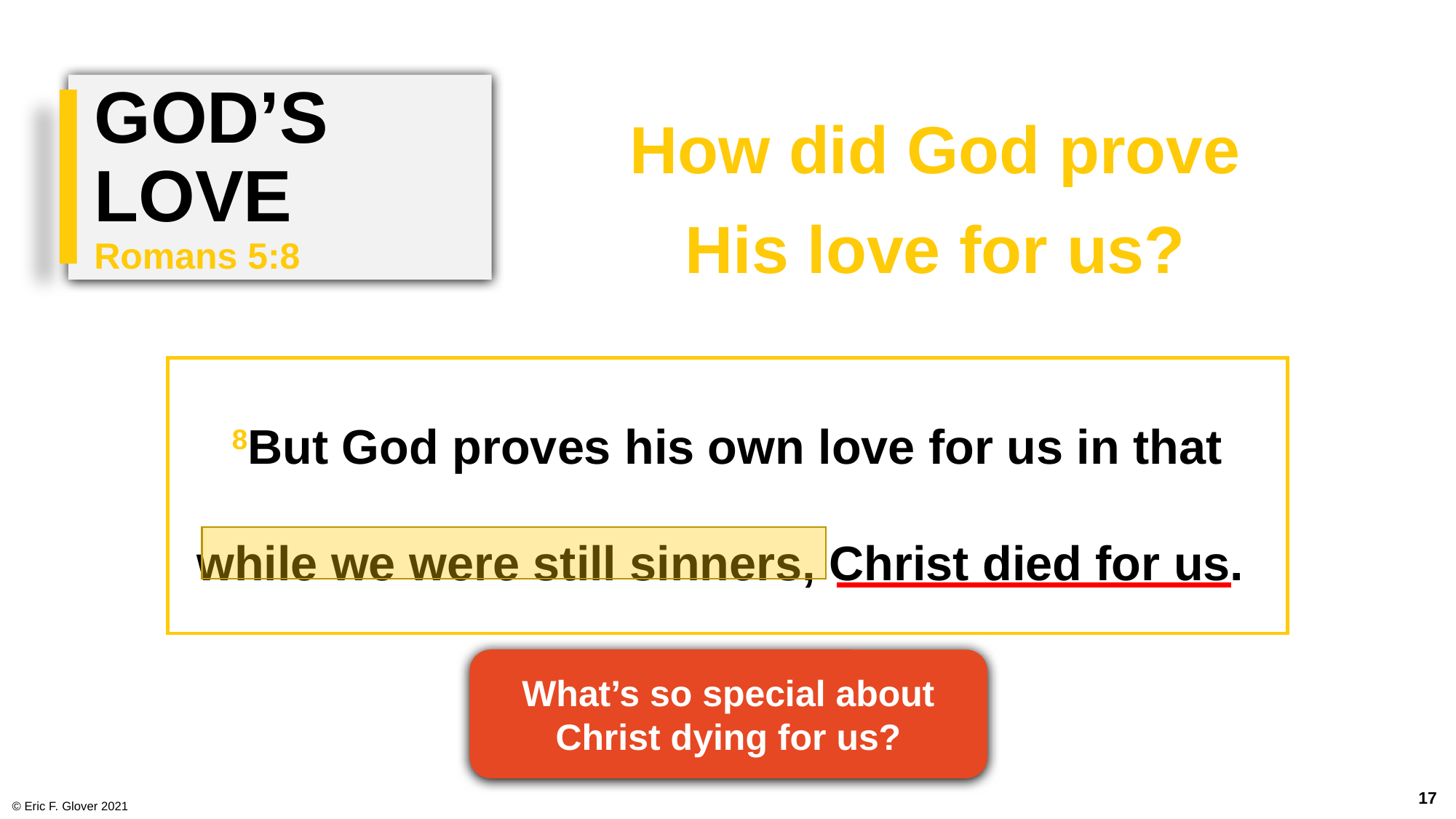

# God’s Love Romans 5:8
How did God prove His love for us?
8But God proves his own love for us in that while we were still sinners, Christ died for us.

What’s so special about Christ dying for us?